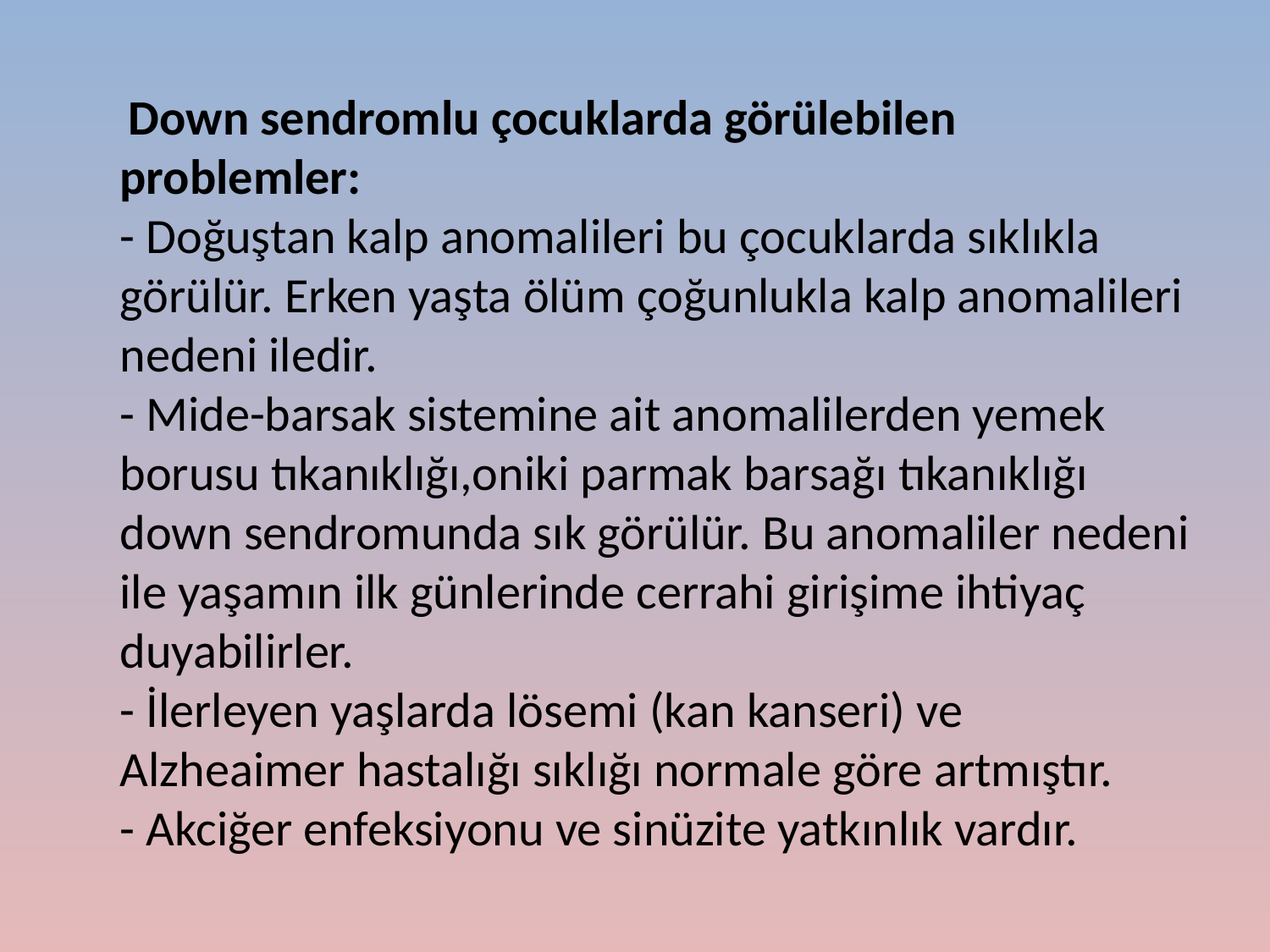

Down sendromlu çocuklarda görülebilen problemler:
- Doğuştan kalp anomalileri bu çocuklarda sıklıkla görülür. Erken yaşta ölüm çoğunlukla kalp anomalileri nedeni iledir.
- Mide-barsak sistemine ait anomalilerden yemek borusu tıkanıklığı,oniki parmak barsağı tıkanıklığı down sendromunda sık görülür. Bu anomaliler nedeni ile yaşamın ilk günlerinde cerrahi girişime ihtiyaç duyabilirler.
- İlerleyen yaşlarda lösemi (kan kanseri) ve    Alzheaimer hastalığı sıklığı normale göre artmıştır.
- Akciğer enfeksiyonu ve sinüzite yatkınlık vardır.